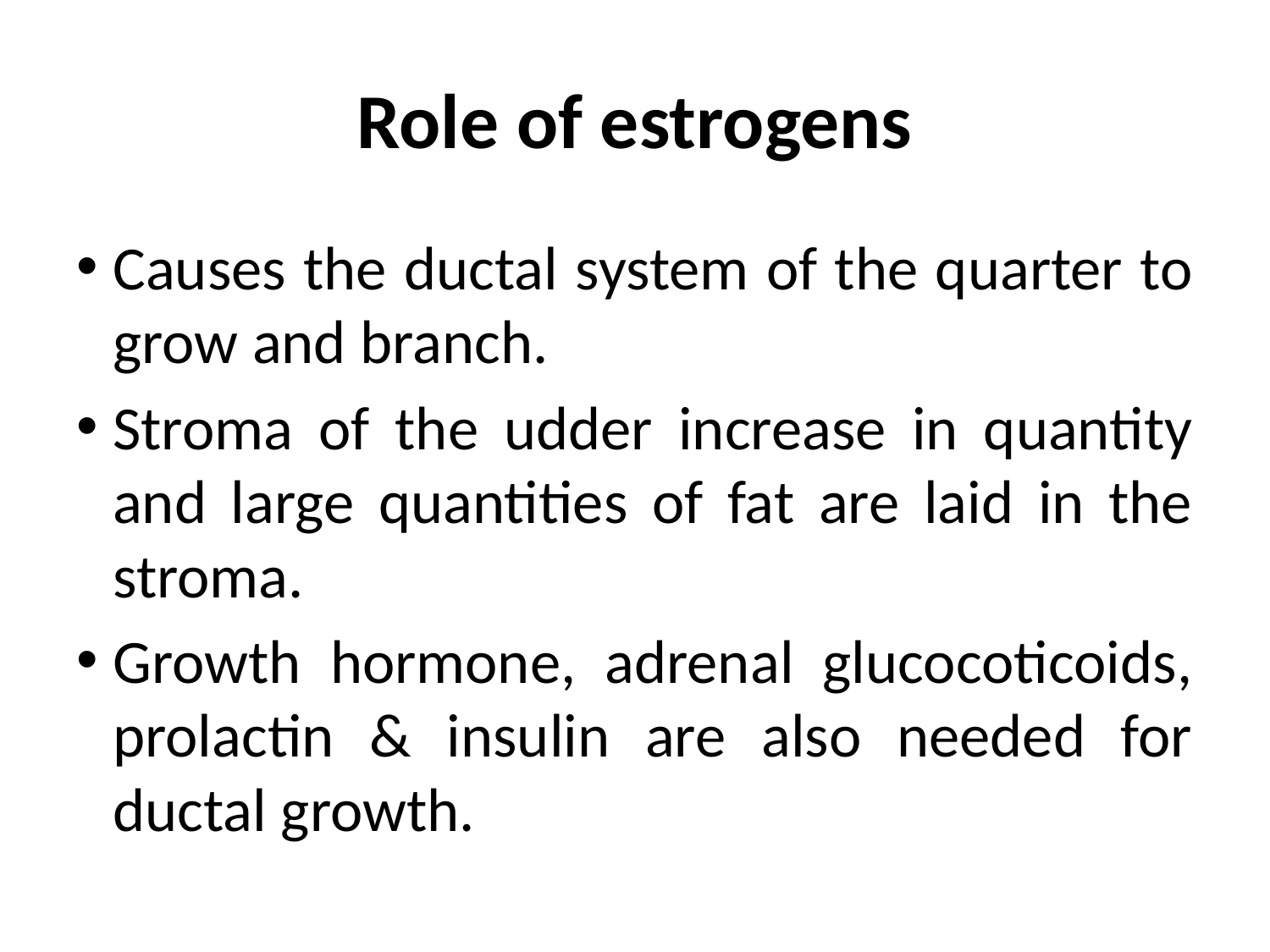

# Role of estrogens
Causes the ductal system of the quarter to grow and branch.
Stroma of the udder increase in quantity and large quantities of fat are laid in the stroma.
Growth hormone, adrenal glucocoticoids, prolactin & insulin are also needed for ductal growth.